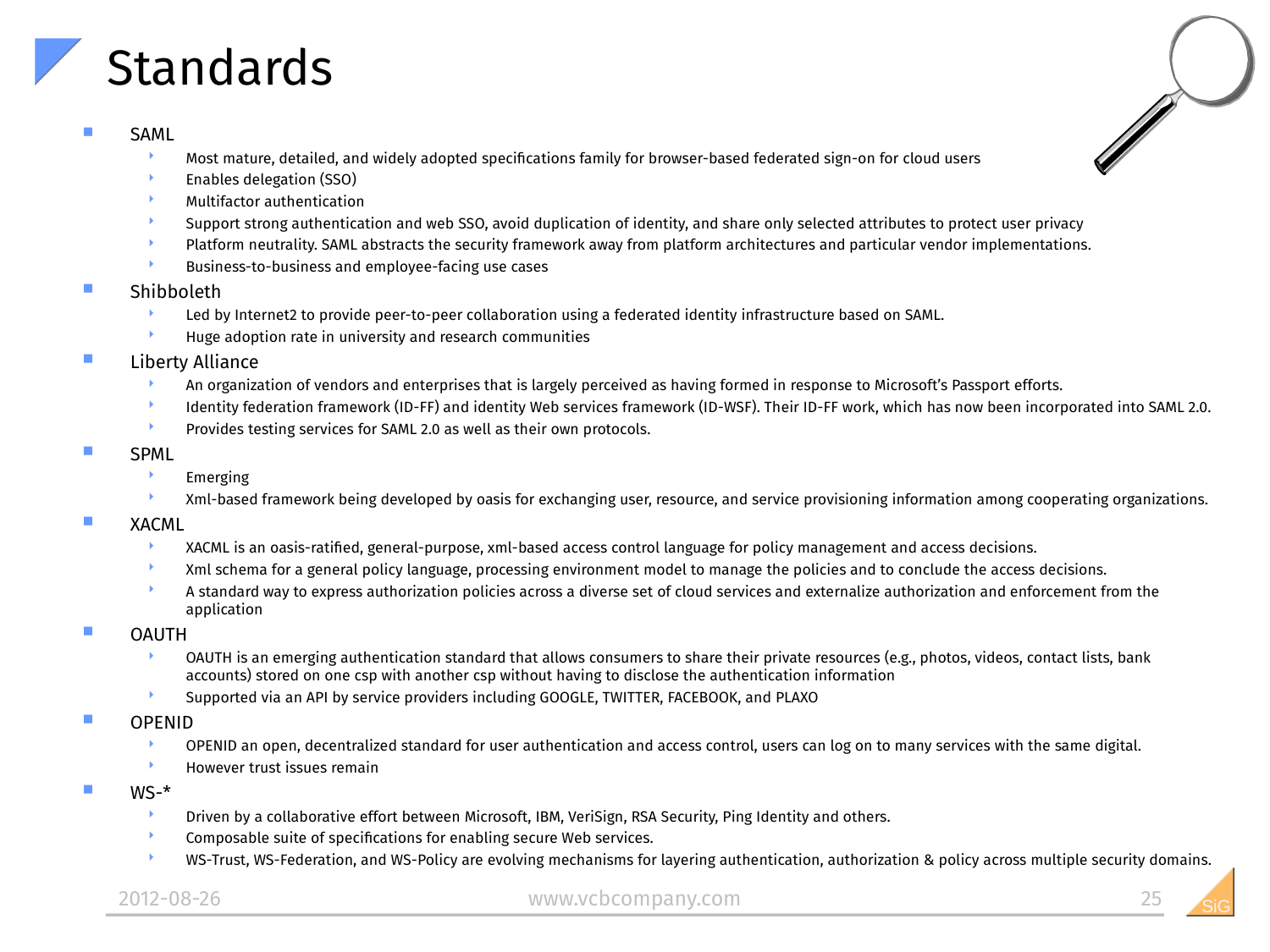

# Standards
SAML
Most mature, detailed, and widely adopted specifications family for browser-based federated sign-on for cloud users
Enables delegation (SSO)
Multifactor authentication
Support strong authentication and web SSO, avoid duplication of identity, and share only selected attributes to protect user privacy
Platform neutrality. SAML abstracts the security framework away from platform architectures and particular vendor implementations.
Business-to-business and employee-facing use cases
Shibboleth
Led by Internet2 to provide peer-to-peer collaboration using a federated identity infrastructure based on SAML.
Huge adoption rate in university and research communities
Liberty Alliance
An organization of vendors and enterprises that is largely perceived as having formed in response to Microsoft’s Passport efforts.
Identity federation framework (ID-FF) and identity Web services framework (ID-WSF). Their ID-FF work, which has now been incorporated into SAML 2.0.
Provides testing services for SAML 2.0 as well as their own protocols.
SPML
Emerging
Xml-based framework being developed by oasis for exchanging user, resource, and service provisioning information among cooperating organizations.
XACML
XACML is an oasis-ratified, general-purpose, xml-based access control language for policy management and access decisions.
Xml schema for a general policy language, processing environment model to manage the policies and to conclude the access decisions.
A standard way to express authorization policies across a diverse set of cloud services and externalize authorization and enforcement from the application
OAUTH
OAUTH is an emerging authentication standard that allows consumers to share their private resources (e.g., photos, videos, contact lists, bank accounts) stored on one csp with another csp without having to disclose the authentication information
Supported via an API by service providers including GOOGLE, TWITTER, FACEBOOK, and PLAXO
OPENID
OPENID an open, decentralized standard for user authentication and access control, users can log on to many services with the same digital.
However trust issues remain
WS-*
Driven by a collaborative effort between Microsoft, IBM, VeriSign, RSA Security, Ping Identity and others.
Composable suite of specifications for enabling secure Web services.
WS-Trust, WS-Federation, and WS-Policy are evolving mechanisms for layering authentication, authorization & policy across multiple security domains.
25
2012-08-26
www.vcbcompany.com